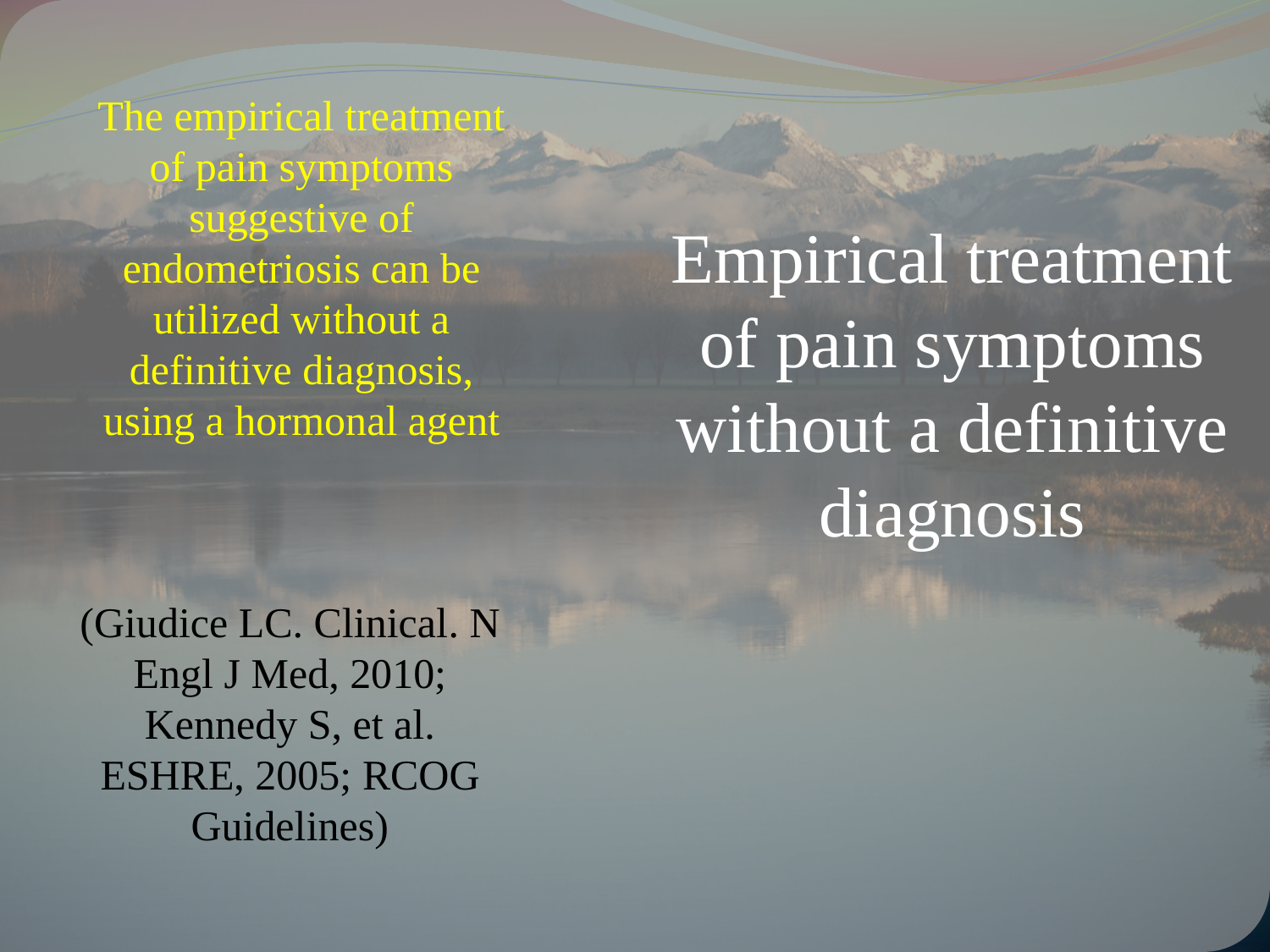

The empirical treatment of pain symptoms suggestive of endometriosis can be utilized without a definitive diagnosis, using a hormonal agent
Empirical treatment of pain symptoms without a definitive diagnosis
(Giudice LC. Clinical. N Engl J Med, 2010; Kennedy S, et al. ESHRE, 2005; RCOG Guidelines)